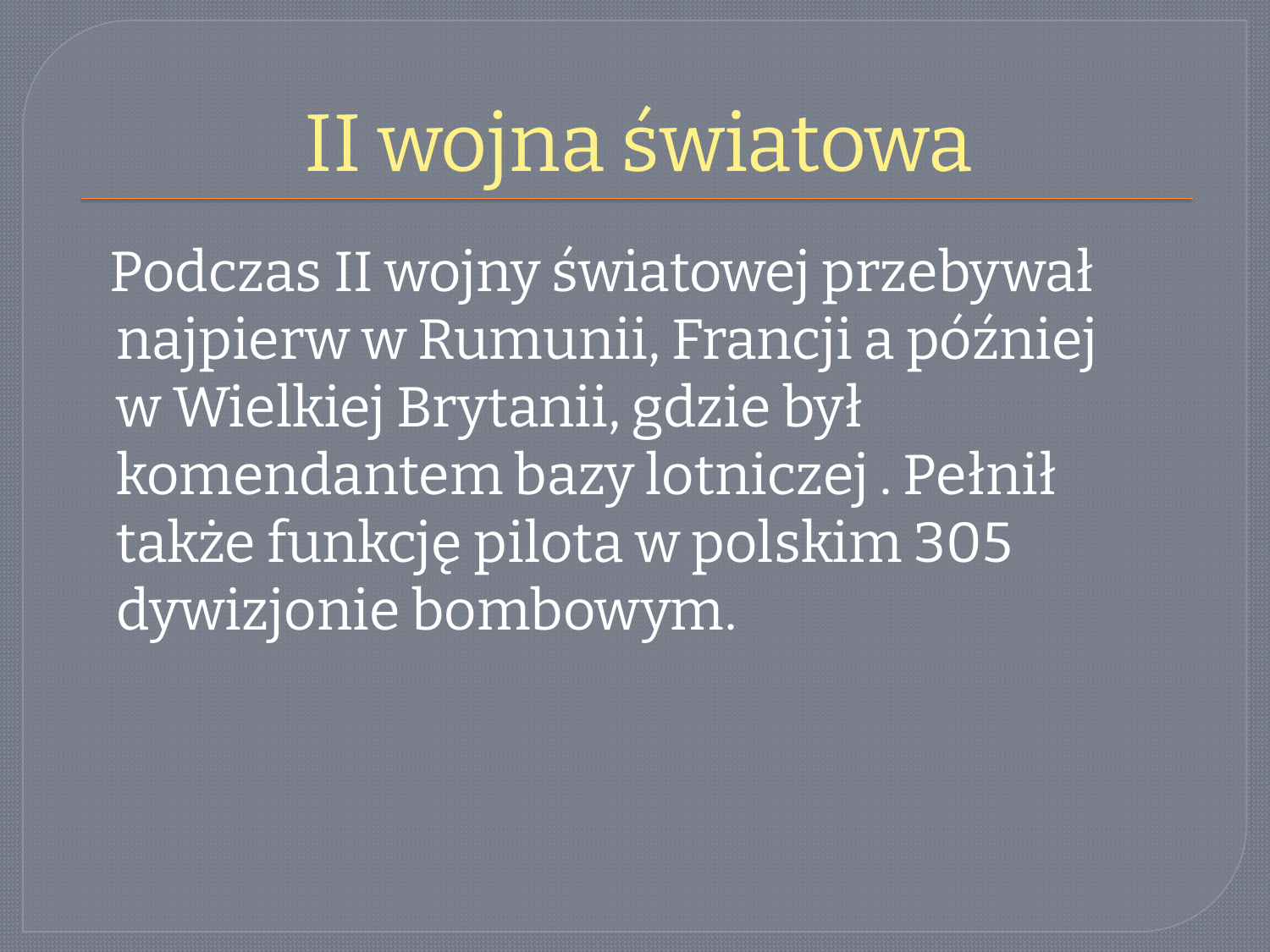

# II wojna światowa
   Podczas II wojny światowej przebywał najpierw w Rumunii, Francji a później       w Wielkiej Brytanii, gdzie był komendantem bazy lotniczej . Pełnił także funkcję pilota w polskim 305 dywizjonie bombowym.